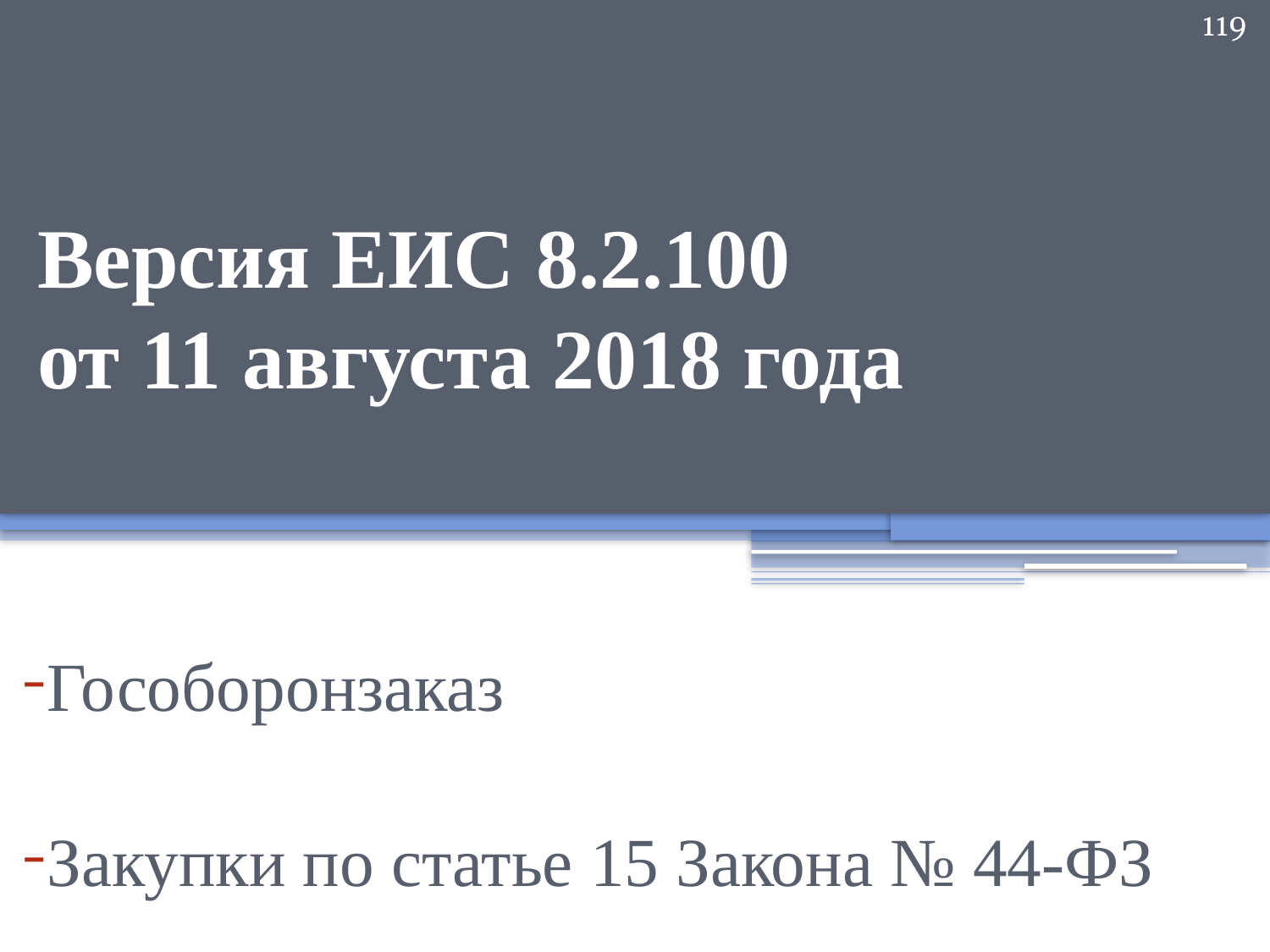

119
# Версия ЕИС 8.2.100 от 11 августа 2018 года

Гособоронзаказ

Закупки по статье 15 Закона № 44-ФЗ